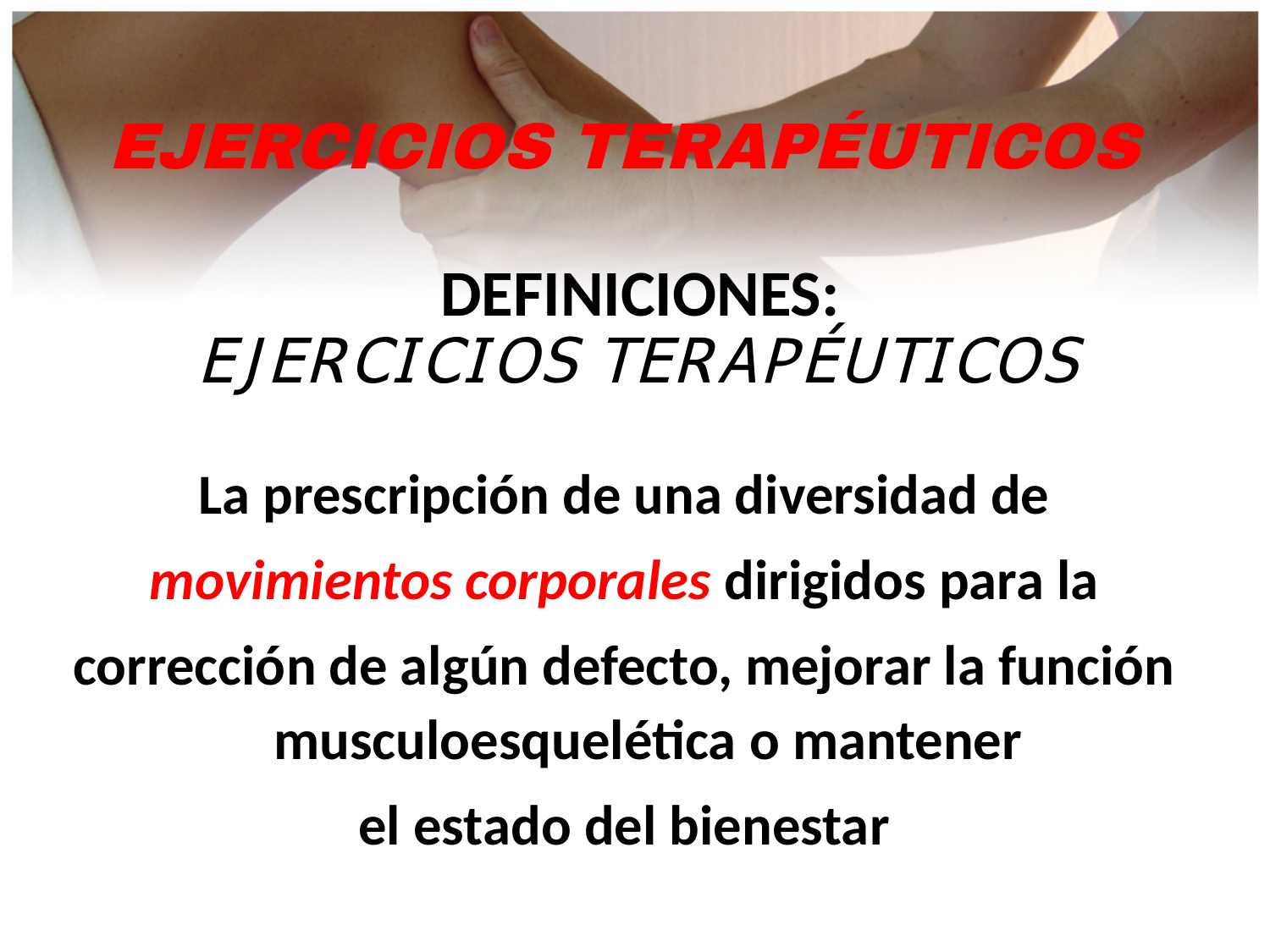

EJERCICIOS TERAPÉUTICOS
DEFINICIONES:
EJERCICIOS TERAPÉUTICOS
La prescripción de una diversidad de
movimientos corporales dirigidos para la
corrección de algún defecto, mejorar la función musculoesquelética o mantener
el estado del bienestar